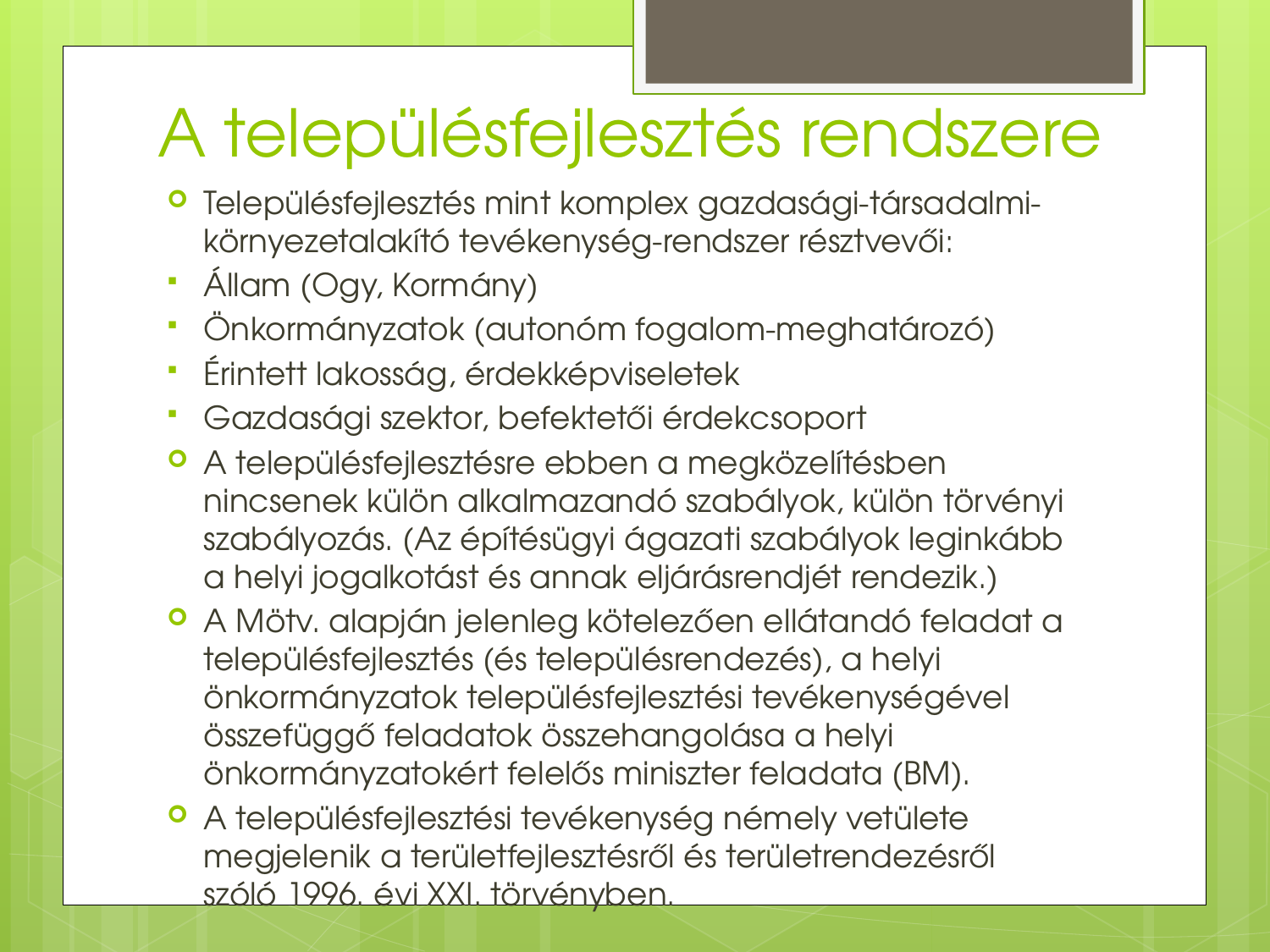

# A településfejlesztés rendszere
Településfejlesztés mint komplex gazdasági-társadalmi-környezetalakító tevékenység-rendszer résztvevői:
Állam (Ogy, Kormány)
Önkormányzatok (autonóm fogalom-meghatározó)
Érintett lakosság, érdekképviseletek
Gazdasági szektor, befektetői érdekcsoport
A településfejlesztésre ebben a megközelítésben nincsenek külön alkalmazandó szabályok, külön törvényi szabályozás. (Az építésügyi ágazati szabályok leginkább a helyi jogalkotást és annak eljárásrendjét rendezik.)
A Mötv. alapján jelenleg kötelezően ellátandó feladat a településfejlesztés (és településrendezés), a helyi önkormányzatok településfejlesztési tevékenységével összefüggő feladatok összehangolása a helyi önkormányzatokért felelős miniszter feladata (BM).
A településfejlesztési tevékenység némely vetülete megjelenik a területfejlesztésről és területrendezésről szóló 1996. évi XXI. törvényben.